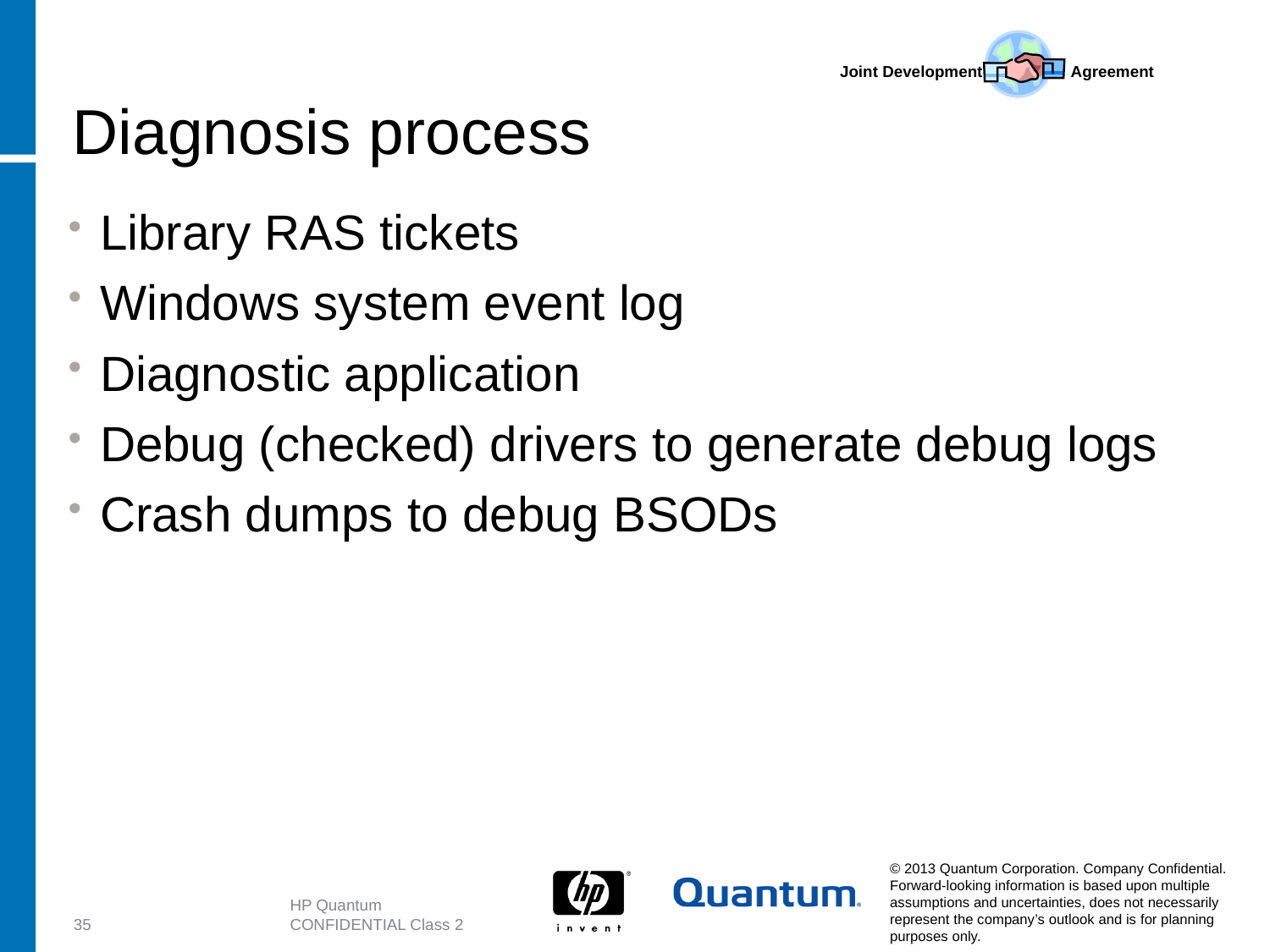

# Diagnosis process
Library RAS tickets
Windows system event log
Diagnostic application
Debug (checked) drivers to generate debug logs
Crash dumps to debug BSODs
35
HP Quantum CONFIDENTIAL Class 2